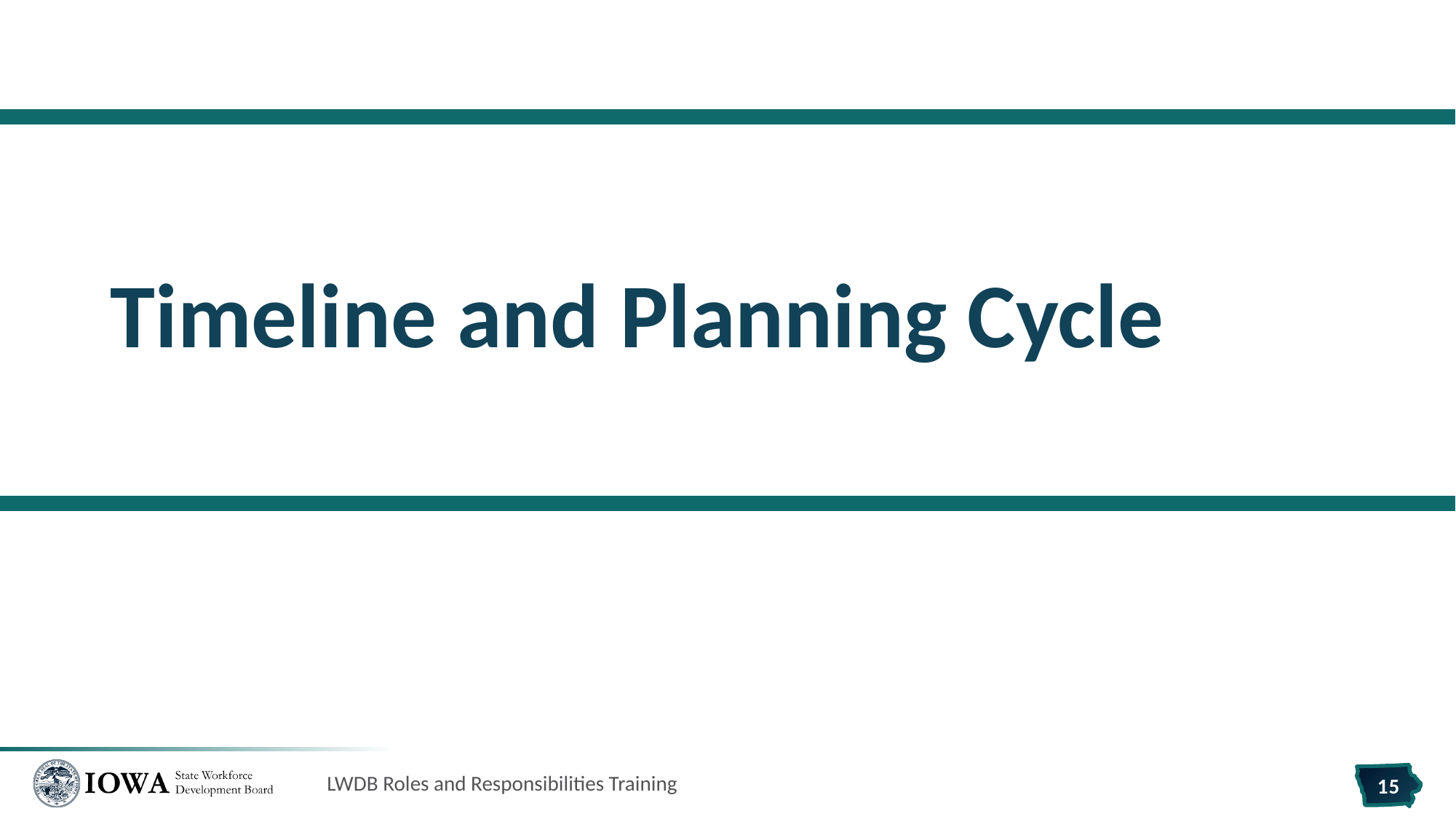

# Timeline and Planning Cycle
LWDB Roles and Responsibilities Training
15